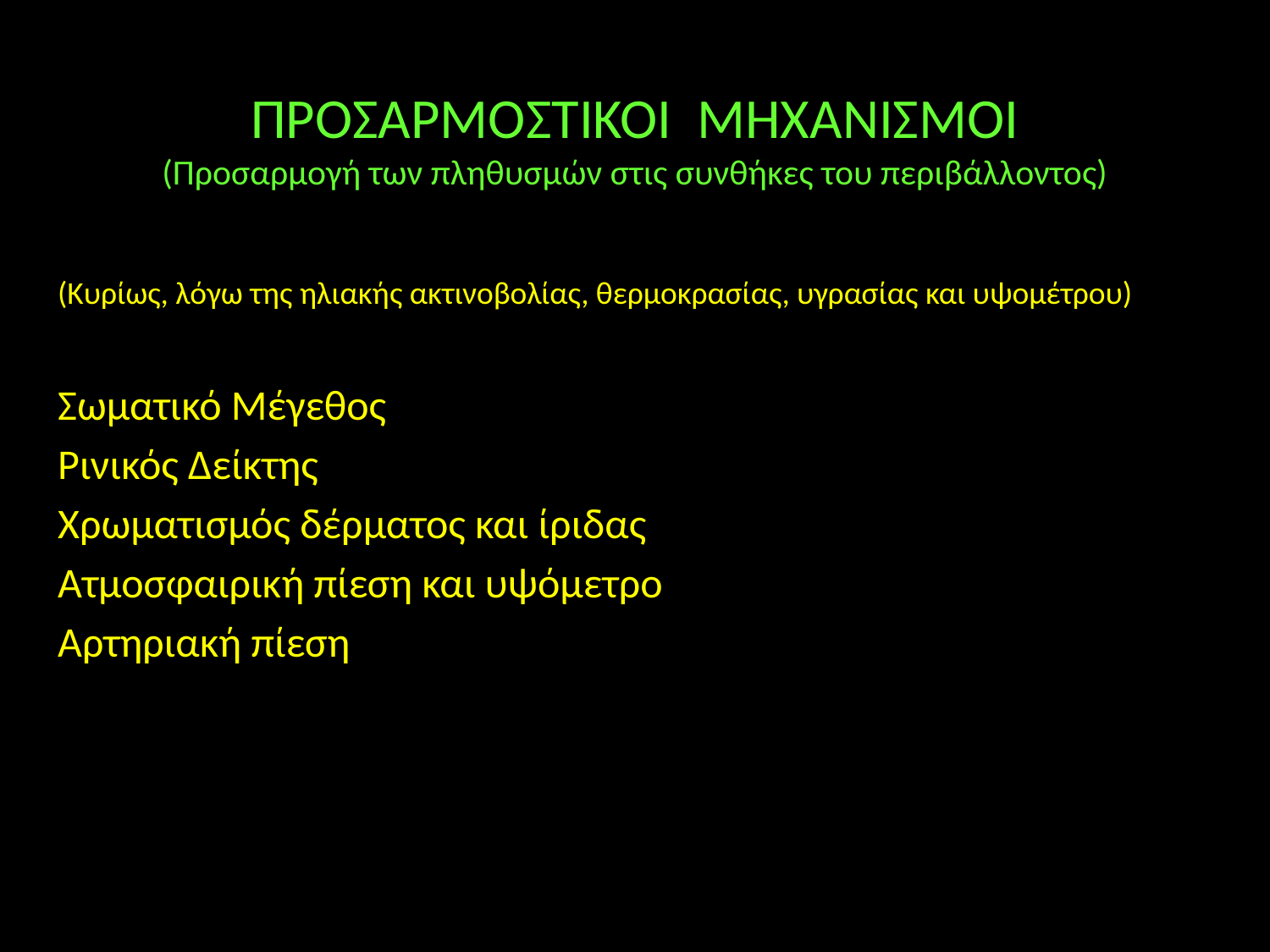

# ΠΡΟΣΑΡΜΟΣΤΙΚΟΙ  ΜΗΧΑΝΙΣΜΟΙ (Προσαρμογή των πληθυσμών στις συνθήκες του περιβάλλοντος)
(Κυρίως, λόγω της ηλιακής ακτινοβολίας, θερμοκρασίας, υγρασίας και υψομέτρου)

Σωματικό Μέγεθος
Ρινικός Δείκτης
Χρωματισμός δέρματος και ίριδας
Ατμοσφαιρική πίεση και υψόμετρο
Αρτηριακή πίεση